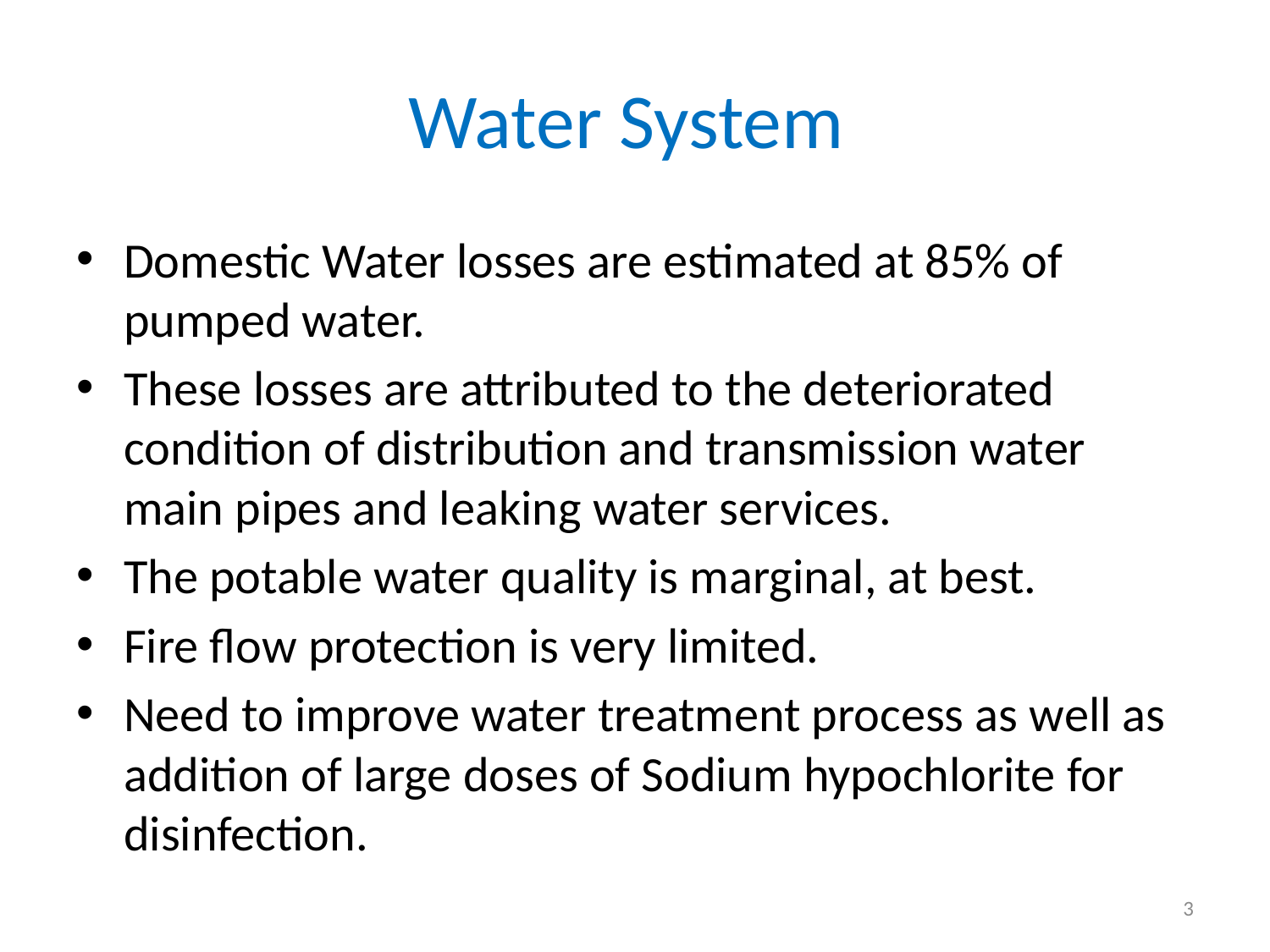

# Water System
Domestic Water losses are estimated at 85% of pumped water.
These losses are attributed to the deteriorated condition of distribution and transmission water main pipes and leaking water services.
The potable water quality is marginal, at best.
Fire flow protection is very limited.
Need to improve water treatment process as well as addition of large doses of Sodium hypochlorite for disinfection.
3